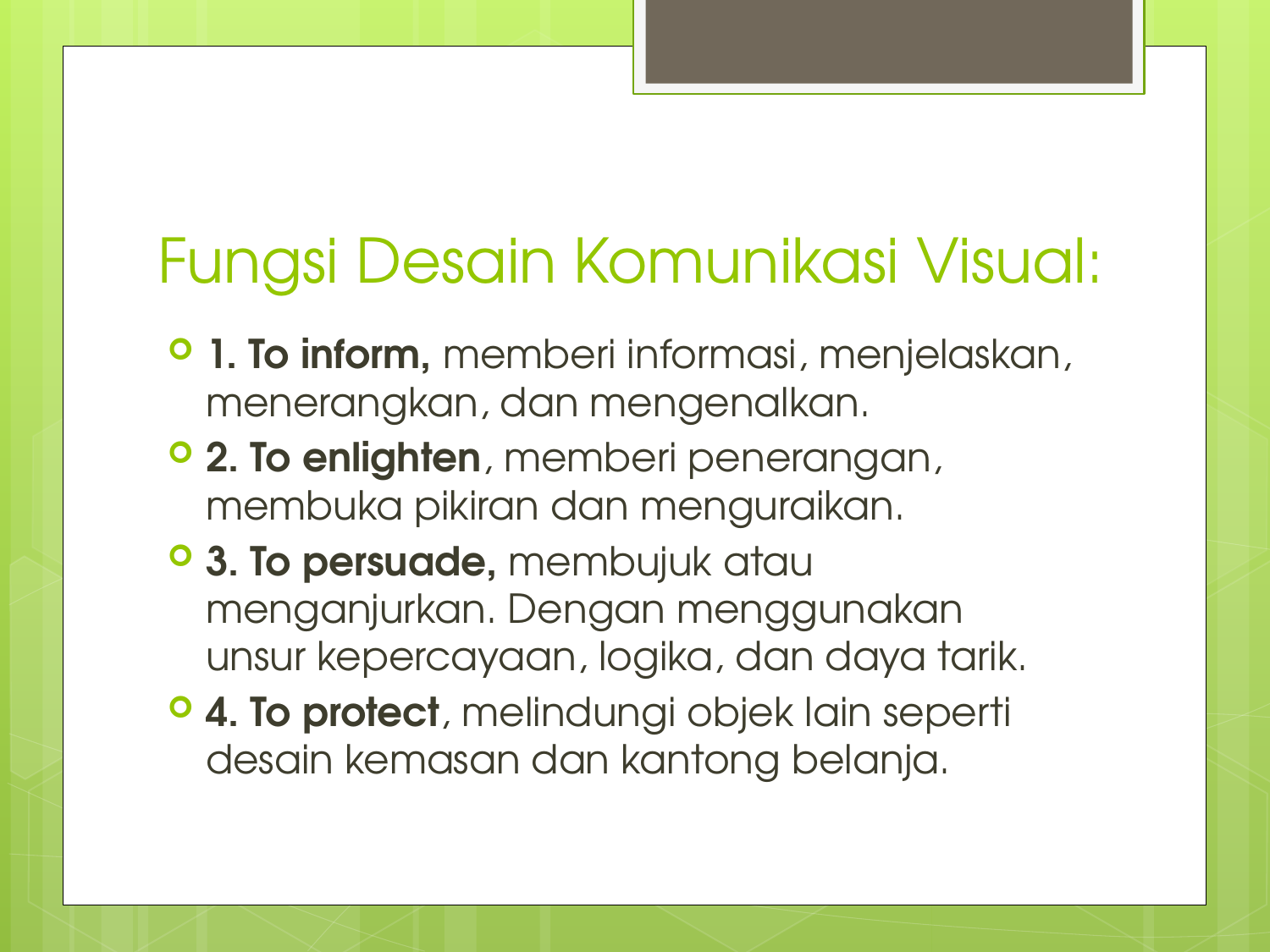

# Fungsi Desain Komunikasi Visual:
1. To inform, memberi informasi, menjelaskan, menerangkan, dan mengenalkan.
2. To enlighten, memberi penerangan, membuka pikiran dan menguraikan.
3. To persuade, membujuk atau menganjurkan. Dengan menggunakan unsur kepercayaan, logika, dan daya tarik.
4. To protect, melindungi objek lain seperti desain kemasan dan kantong belanja.